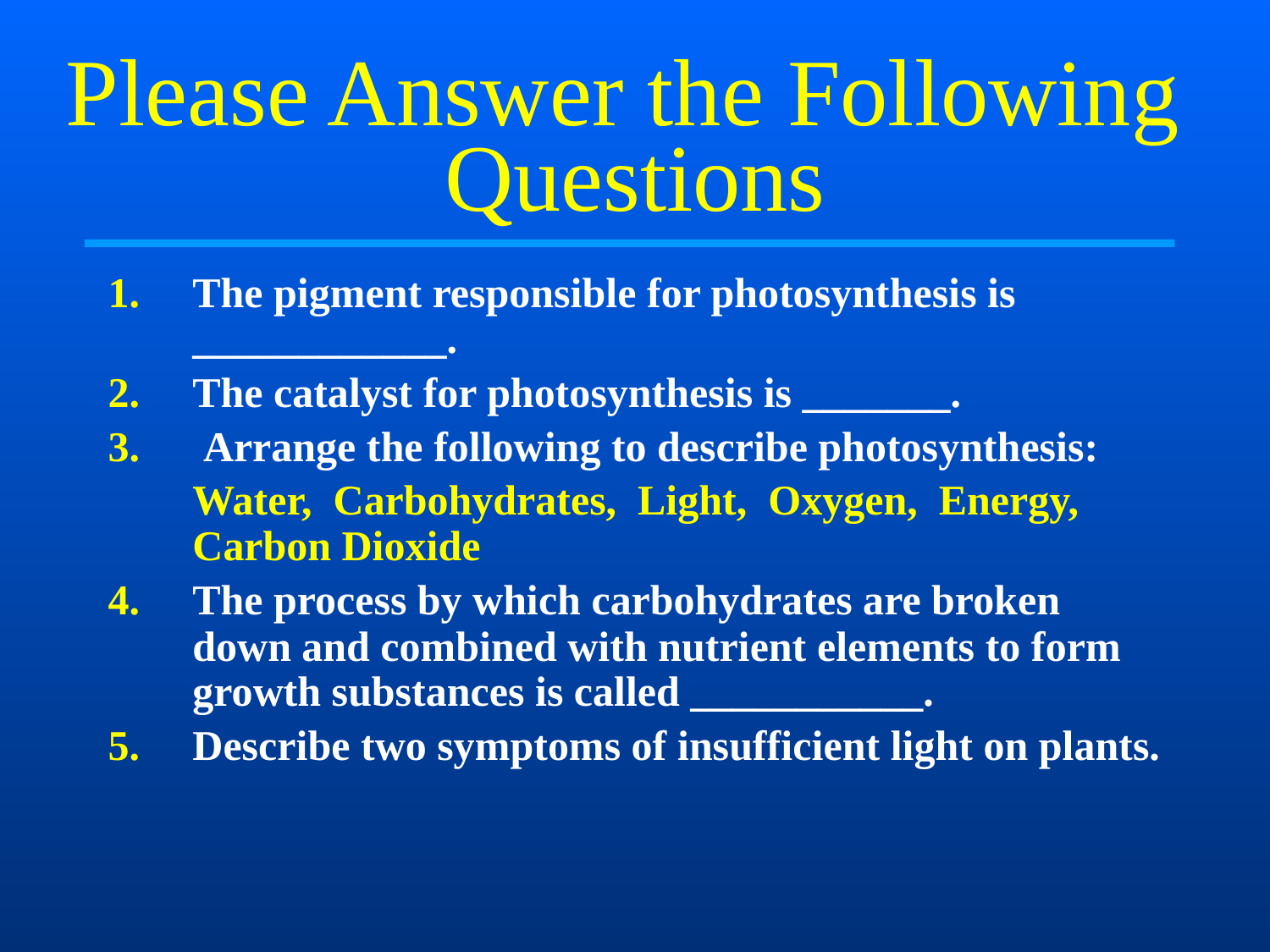

# Please Answer the Following Questions

The pigment responsible for photosynthesis is   ____________.
The catalyst for photosynthesis is _______.
 Arrange the following to describe photosynthesis:
	Water,  Carbohydrates,  Light,  Oxygen,  Energy,  Carbon Dioxide
The process by which carbohydrates are broken down and combined with nutrient elements to form growth substances is called ___________.
Describe two symptoms of insufficient light on plants.